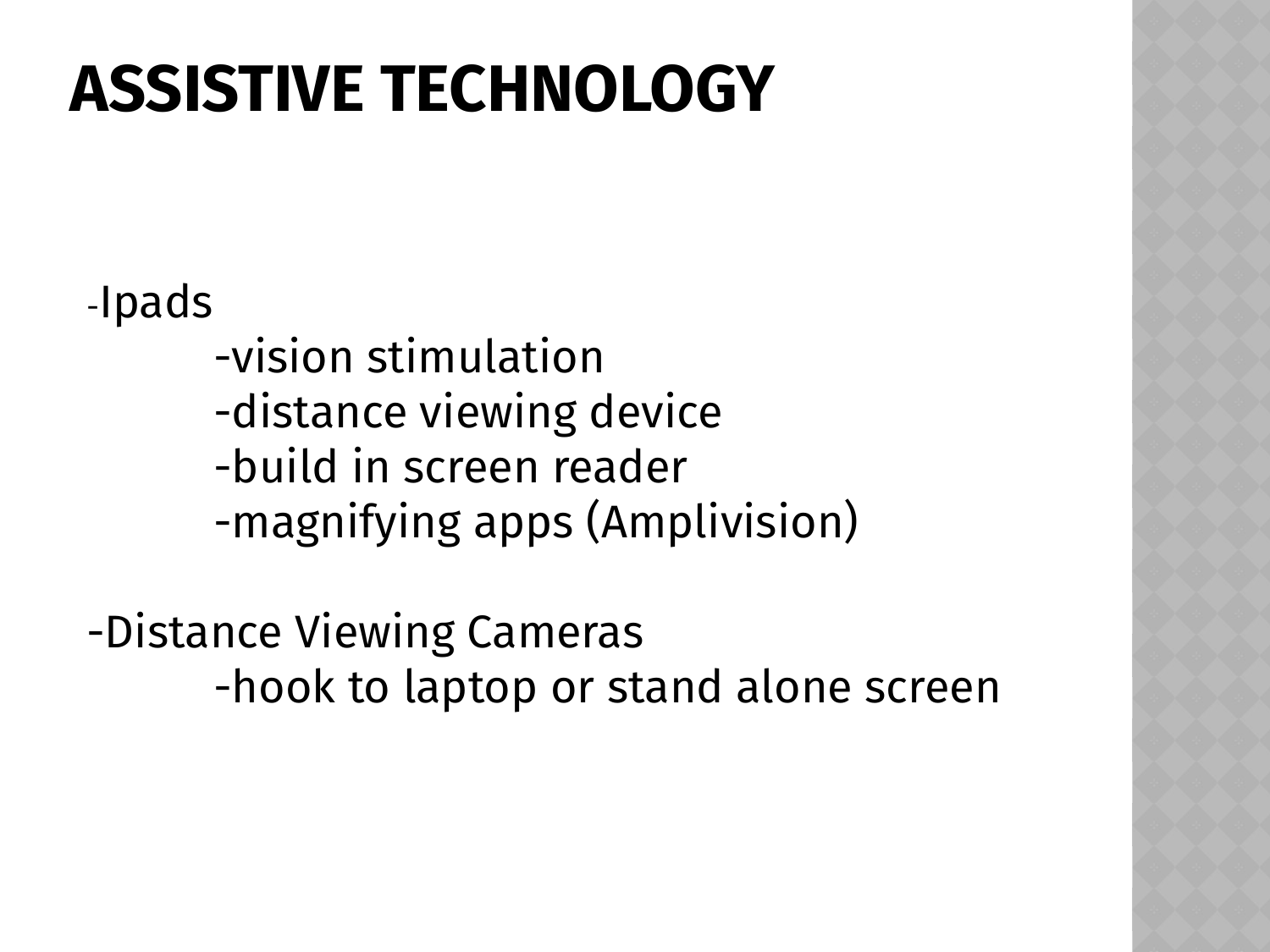

# Assistive Technology
-Ipads
	-vision stimulation
	-distance viewing device
	-build in screen reader
	-magnifying apps (Amplivision)

-Distance Viewing Cameras
	-hook to laptop or stand alone screen